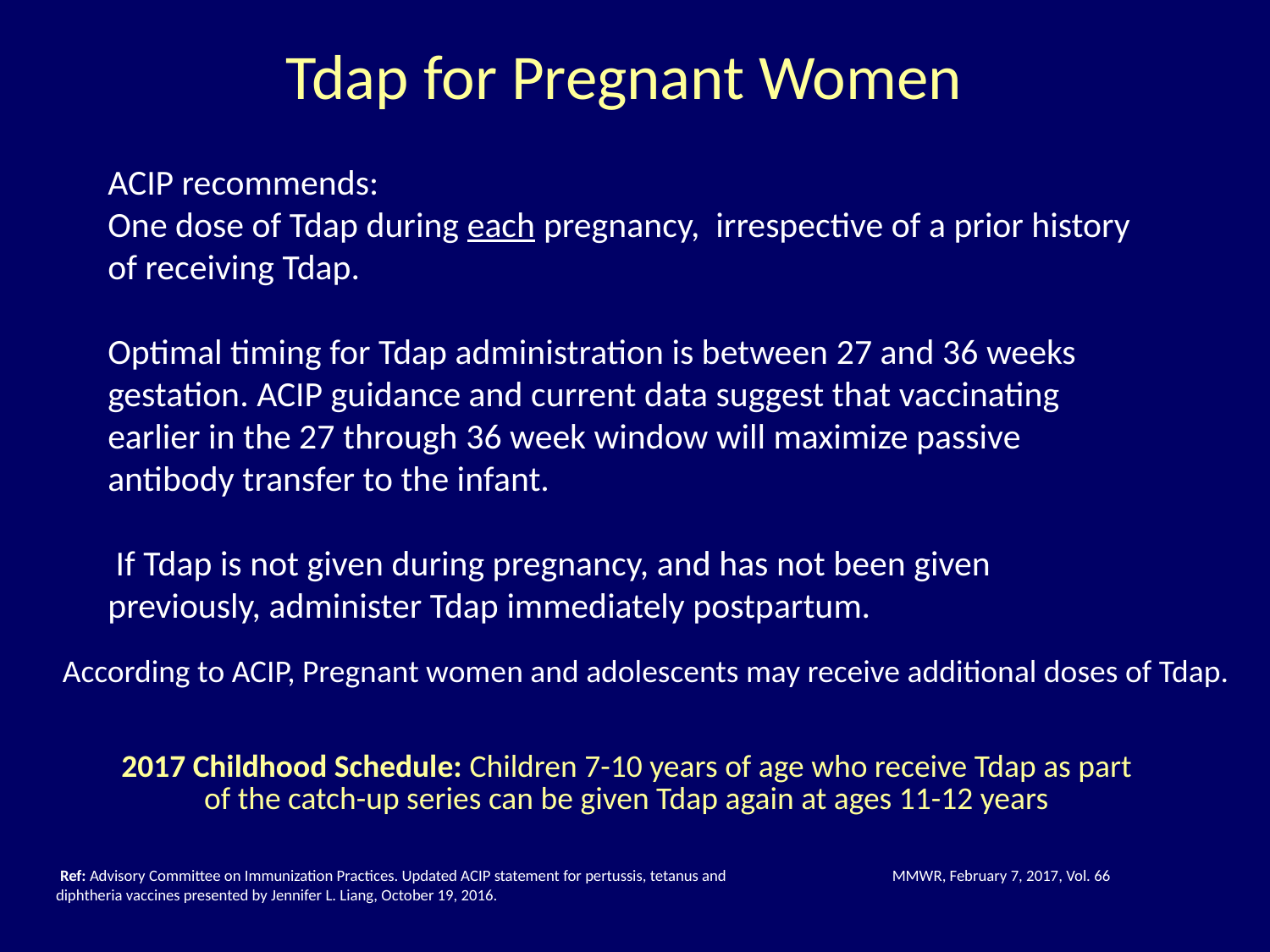

Tdap for Pregnant Women
ACIP recommends:
One dose of Tdap during each pregnancy,  irrespective of a prior history of receiving Tdap.

Optimal timing for Tdap administration is between 27 and 36 weeks gestation. ACIP guidance and current data suggest that vaccinating earlier in the 27 through 36 week window will maximize passive antibody transfer to the infant.

 If Tdap is not given during pregnancy, and has not been given previously, administer Tdap immediately postpartum.
According to ACIP, Pregnant women and adolescents may receive additional doses of Tdap.
2017 Childhood Schedule: Children 7-10 years of age who receive Tdap as part of the catch-up series can be given Tdap again at ages 11-12 years
 Ref: Advisory Committee on Immunization Practices. Updated ACIP statement for pertussis, tetanus and diphtheria vaccines presented by Jennifer L. Liang, October 19, 2016.
MMWR, February 7, 2017, Vol. 66